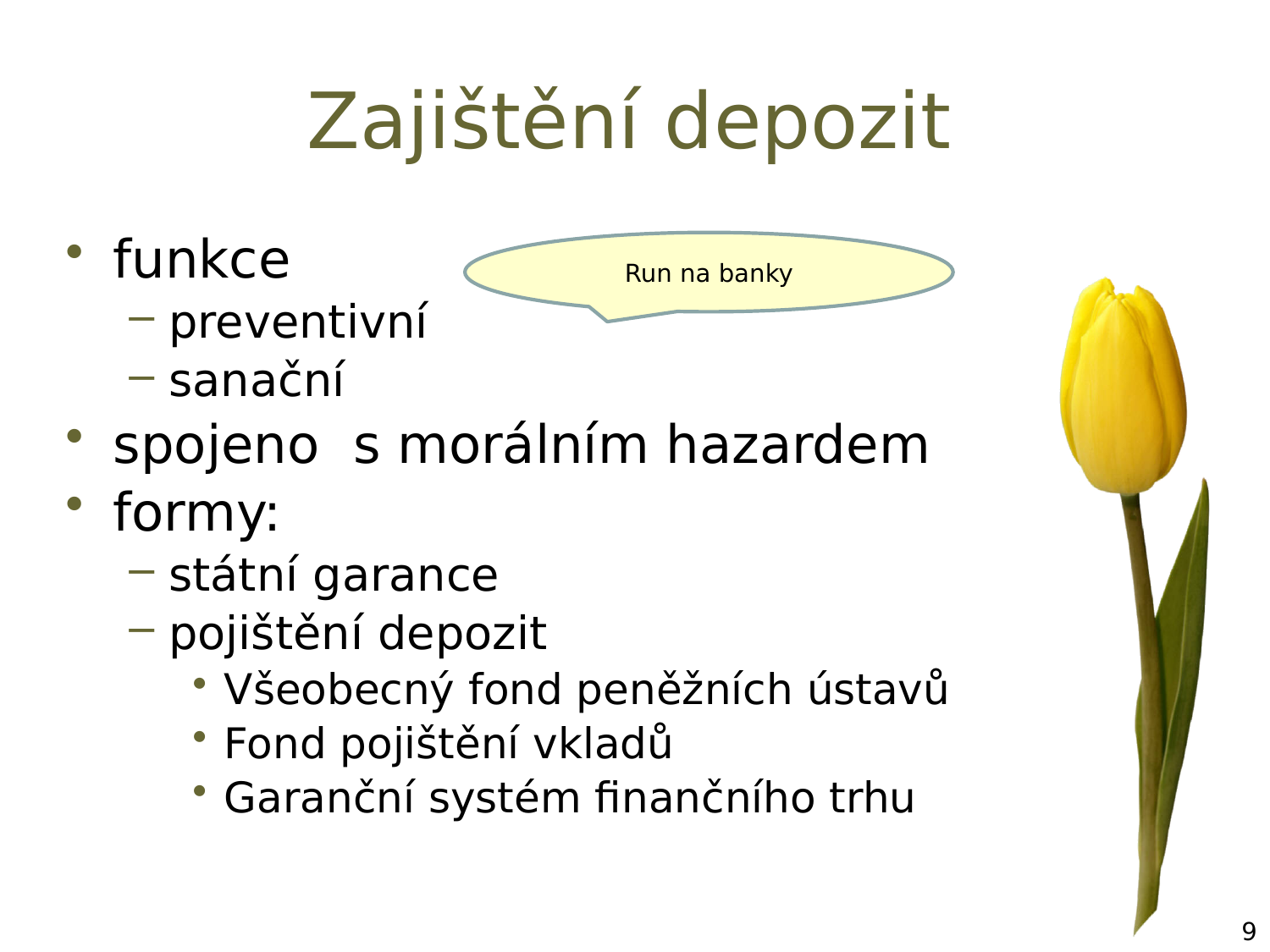

# Zajištění depozit
funkce
preventivní
sanační
spojeno  s morálním hazardem
formy:
státní garance
pojištění depozit
Všeobecný fond peněžních ústavů
Fond pojištění vkladů
Garanční systém finančního trhu
Run na banky
9